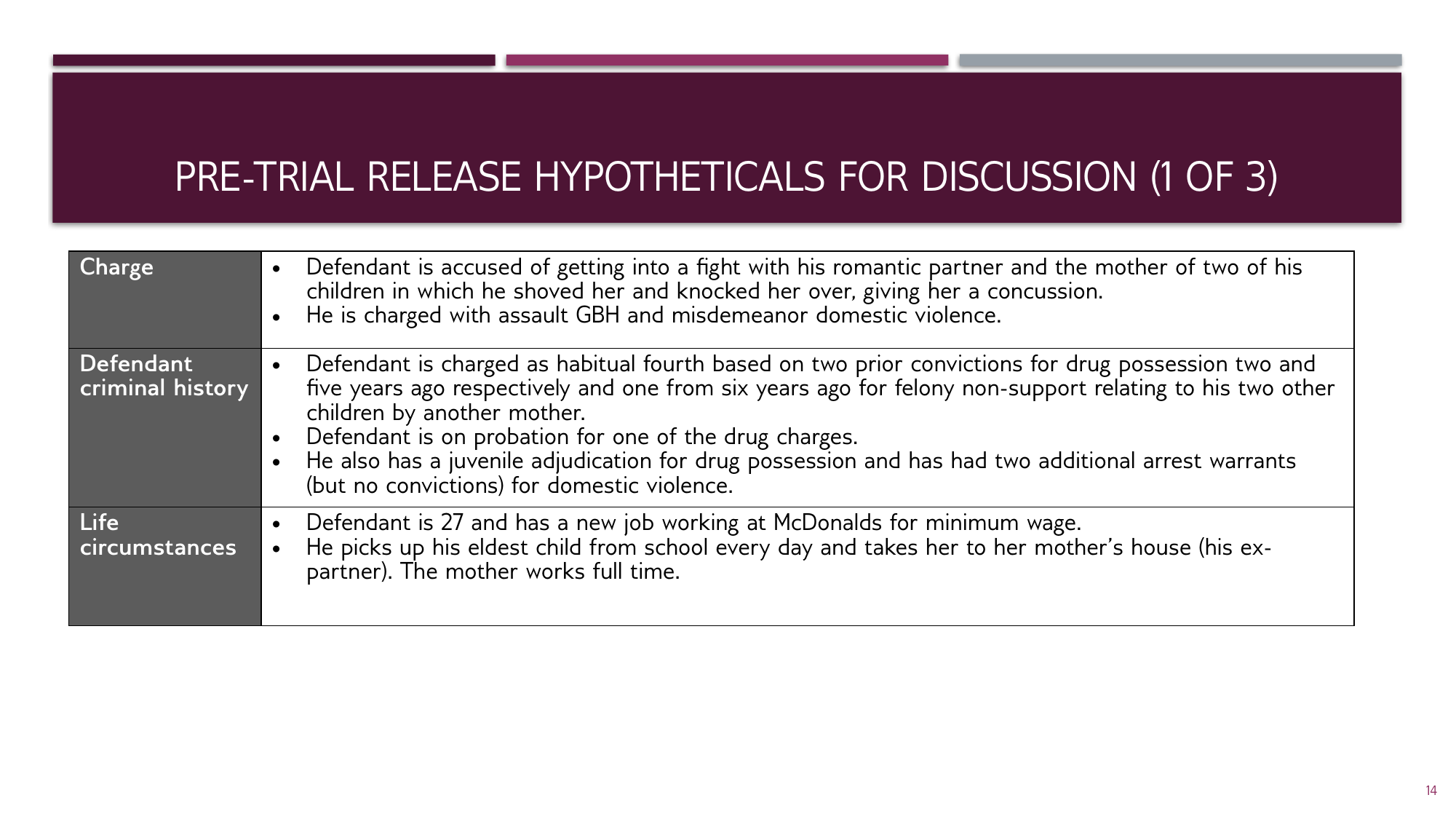

# Pre-trial release hypotheticals for discussion (1 of 3)
| Charge | Defendant is accused of getting into a fight with his romantic partner and the mother of two of his children in which he shoved her and knocked her over, giving her a concussion. He is charged with assault GBH and misdemeanor domestic violence. |
| --- | --- |
| Defendant criminal history | Defendant is charged as habitual fourth based on two prior convictions for drug possession two and five years ago respectively and one from six years ago for felony non-support relating to his two other children by another mother. Defendant is on probation for one of the drug charges. He also has a juvenile adjudication for drug possession and has had two additional arrest warrants (but no convictions) for domestic violence. |
| Life circumstances | Defendant is 27 and has a new job working at McDonalds for minimum wage. He picks up his eldest child from school every day and takes her to her mother’s house (his ex-partner). The mother works full time. |
14